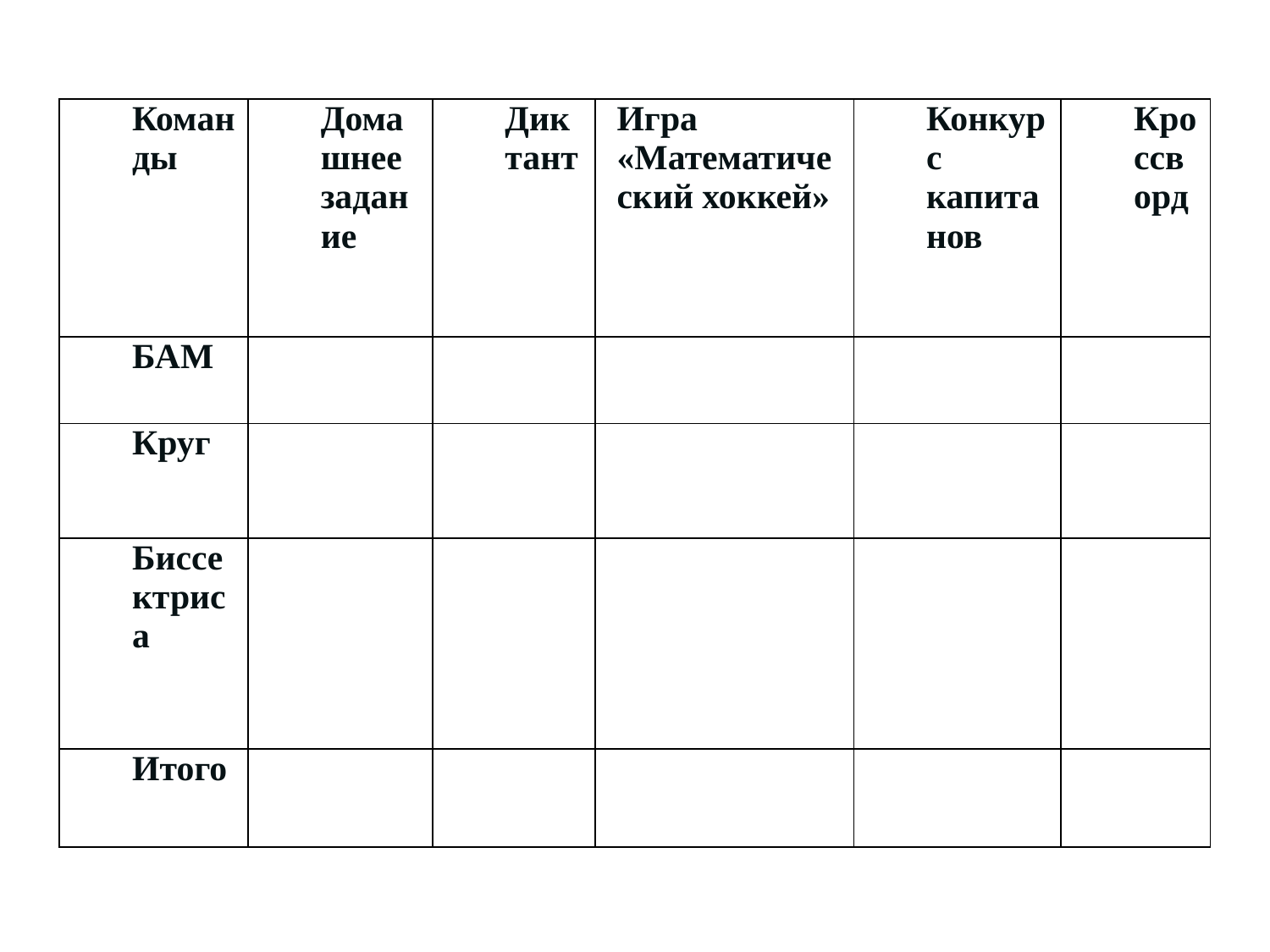

| Команды | Домашнее задание | Диктант | Игра «Математический хоккей» | Конкурс капитанов | Кроссворд |
| --- | --- | --- | --- | --- | --- |
| БАМ |  |  |  |  |  |
| Круг |  |  |  |  |  |
| Биссектриса |  |  |  |  |  |
| Итого |  |  |  |  |  |